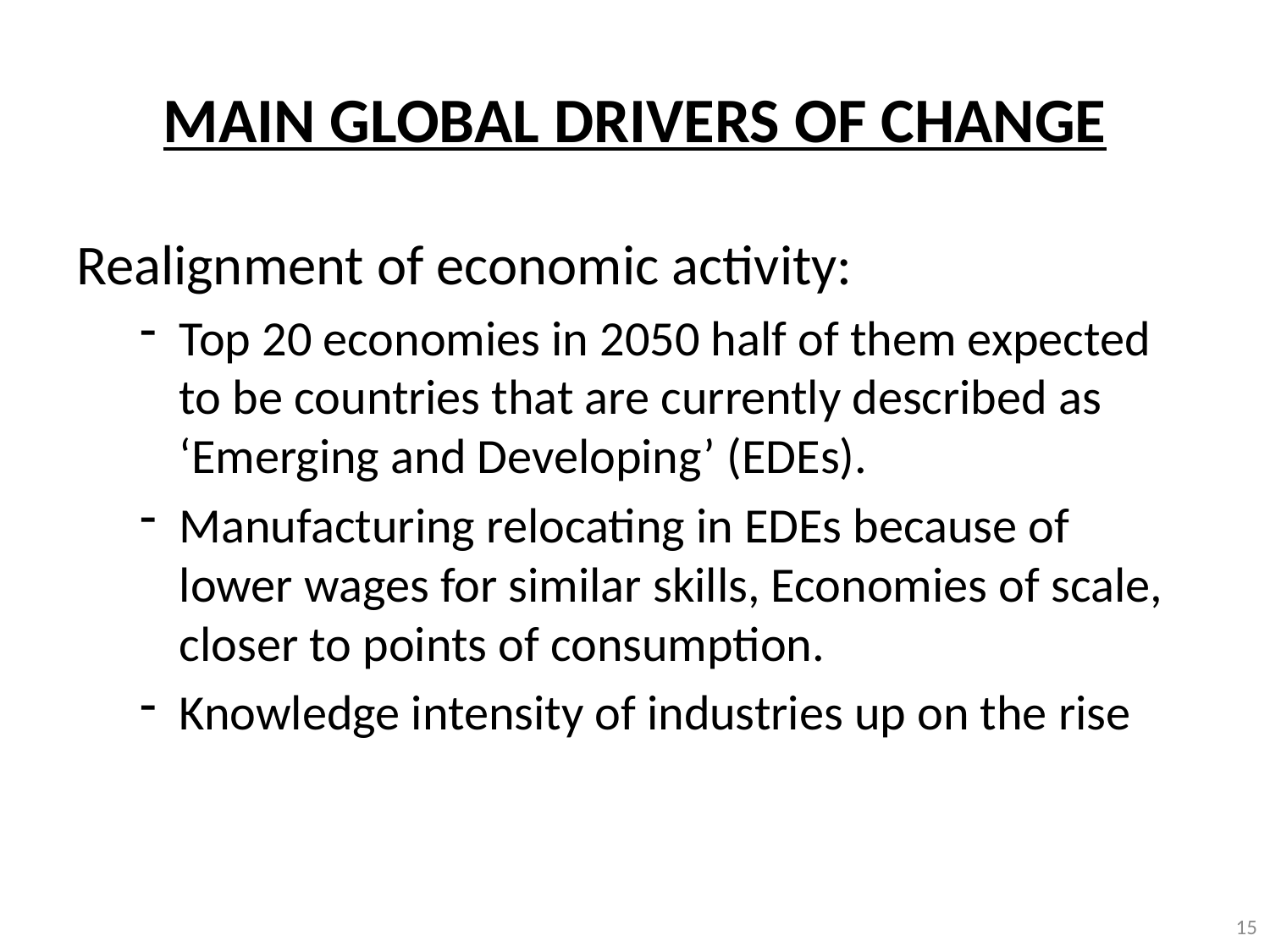

# MAIN GLOBAL DRIVERS OF CHANGE
Realignment of economic activity:
Top 20 economies in 2050 half of them expected to be countries that are currently described as ‘Emerging and Developing’ (EDEs).
Manufacturing relocating in EDEs because of lower wages for similar skills, Economies of scale, closer to points of consumption.
Knowledge intensity of industries up on the rise
15